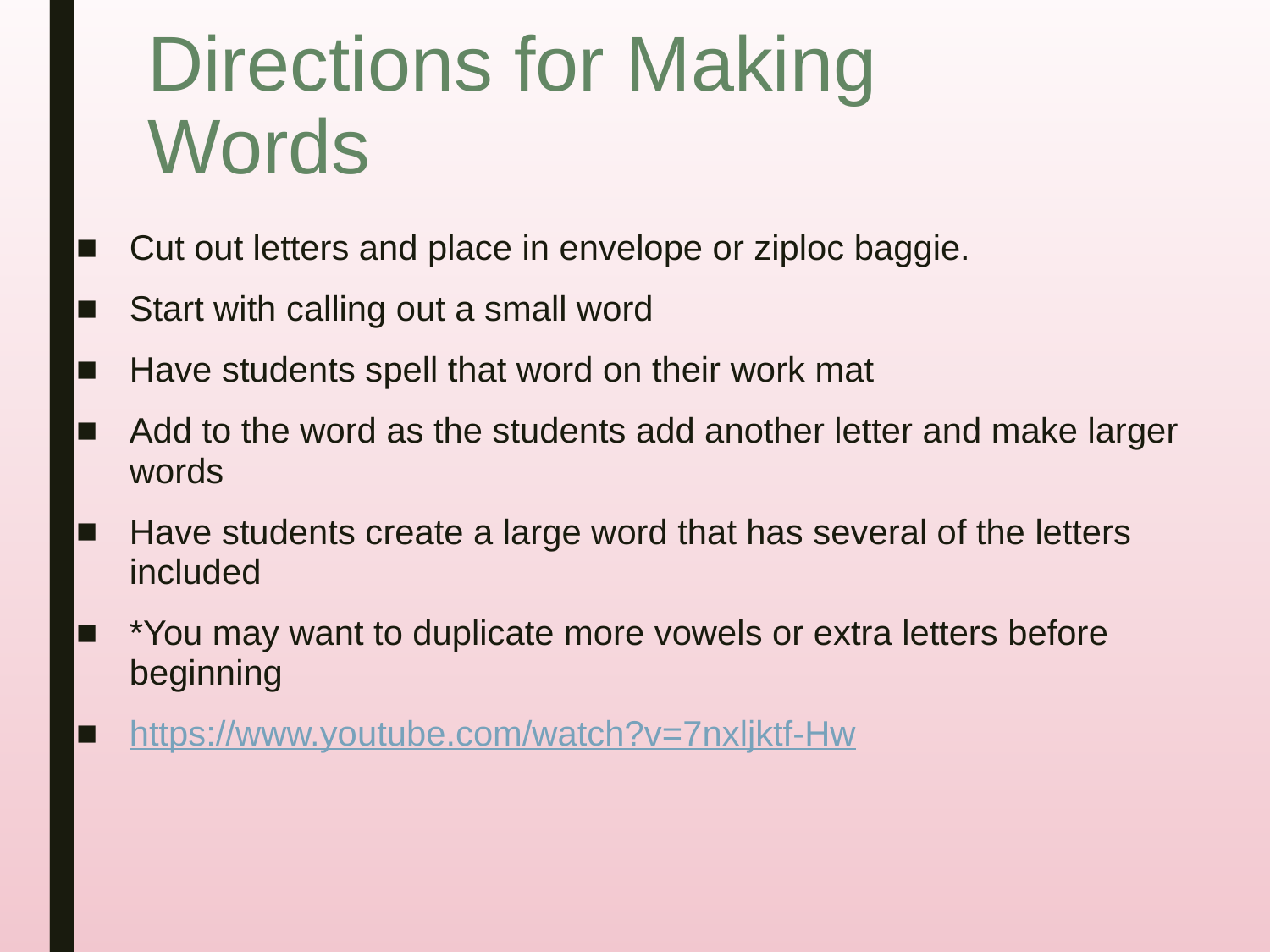

# Directions for Making Words
Cut out letters and place in envelope or ziploc baggie.
Start with calling out a small word
Have students spell that word on their work mat
Add to the word as the students add another letter and make larger words
Have students create a large word that has several of the letters included
*You may want to duplicate more vowels or extra letters before beginning
https://www.youtube.com/watch?v=7nxljktf-Hw